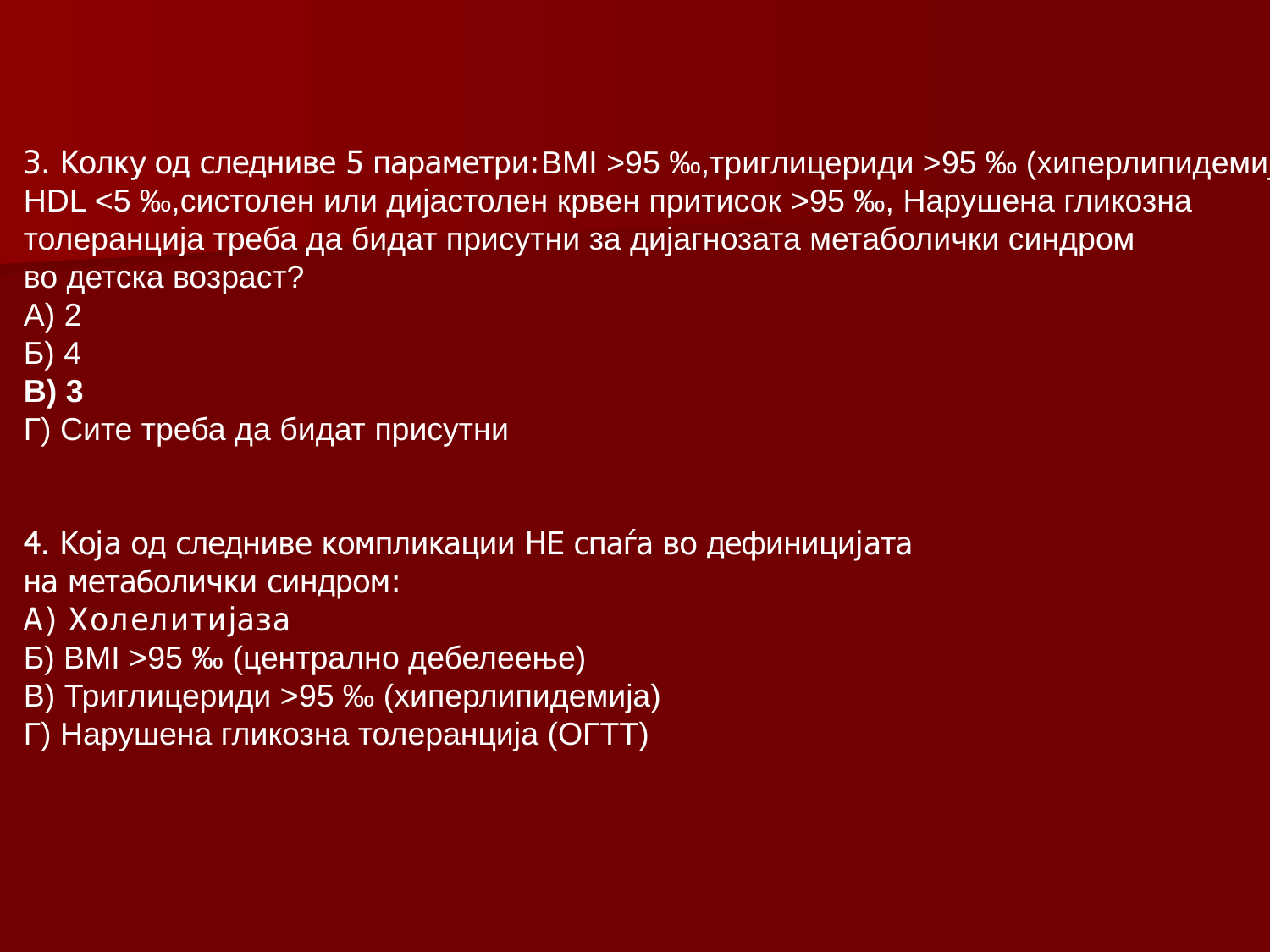

3. Колку од следниве 5 параметри:BMI >95 ‰,триглицериди >95 ‰ (хиперлипидемија)
HDL <5 ‰,систолен или дијастолен крвен притисок >95 ‰, Нарушена гликозна
толеранција треба да бидат присутни за дијагнозата метаболички синдром
во детска возраст?
А) 2
Б) 4
В) 3
Г) Сите треба да бидат присутни

4. Која од следниве компликации НЕ спаѓа во дефиницијата
на метаболички синдром:
А) Холелитијаза
Б) BMI >95 ‰ (централно дебелеење)
В) Триглицериди >95 ‰ (хиперлипидемија)
Г) Нарушена гликозна толеранција (ОГТТ)